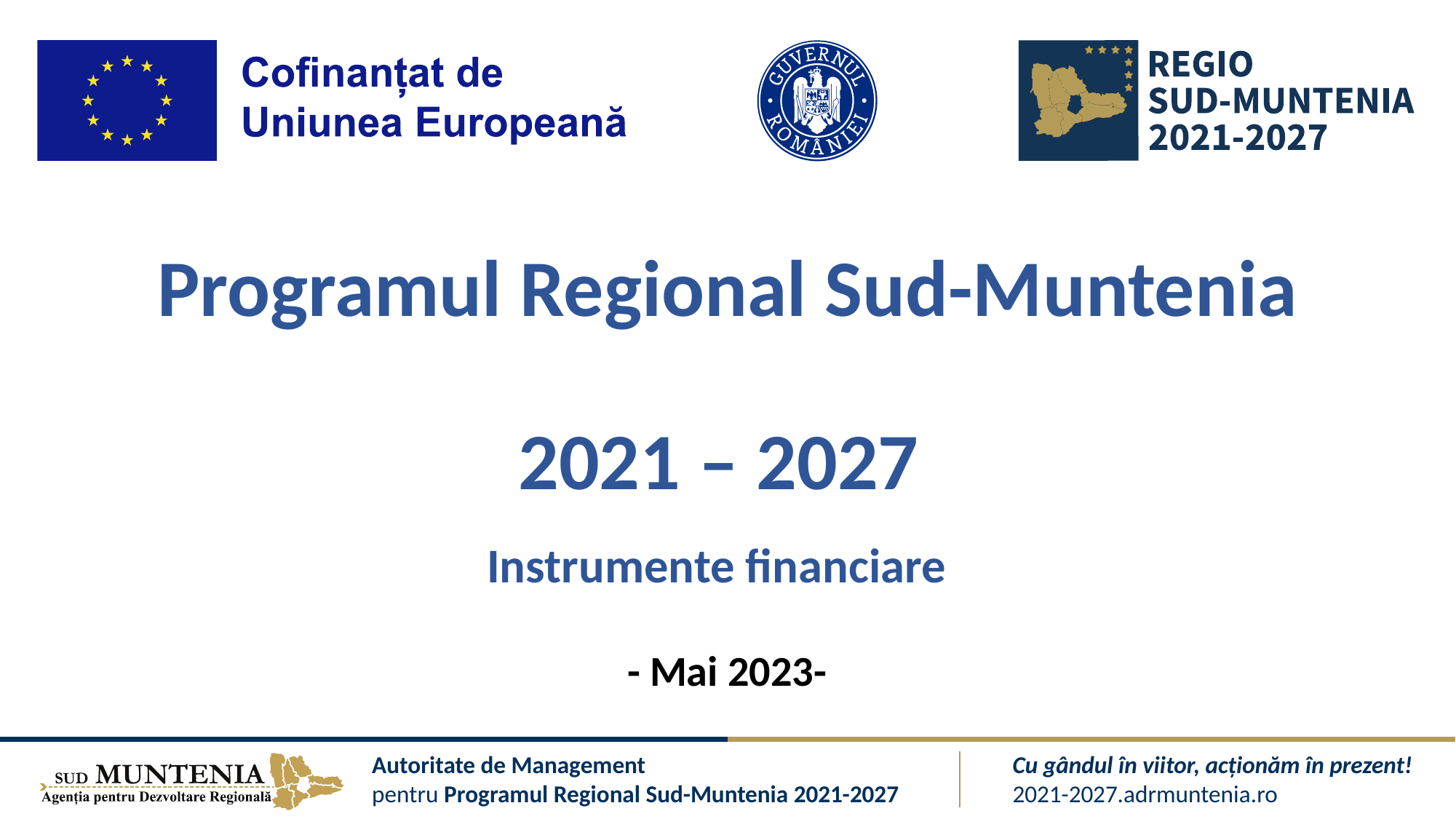

# Programul Regional Sud-Muntenia 2021 – 2027
Instrumente financiare
- Mai 2023-